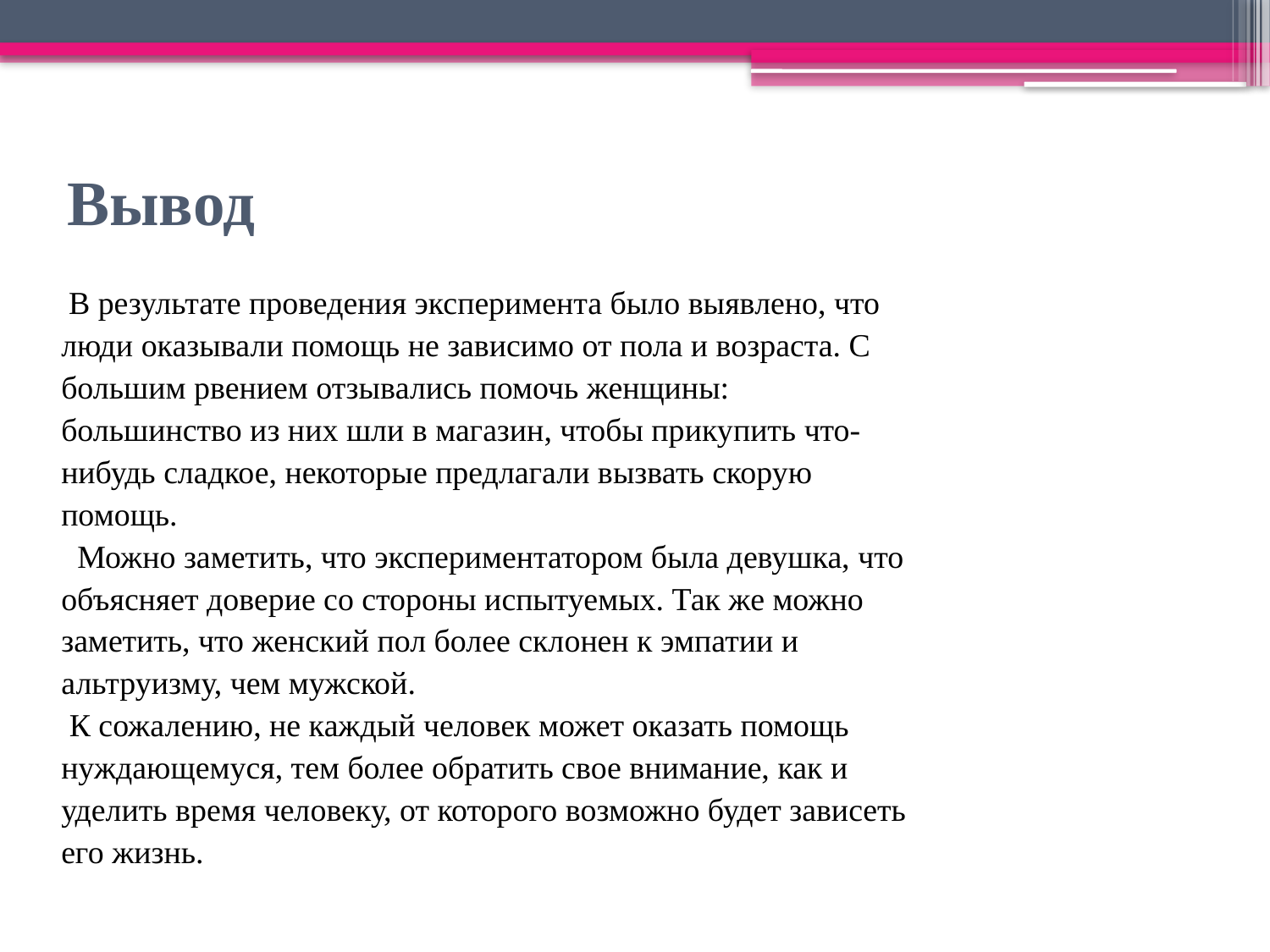

# Вывод
 В результате проведения эксперимента было выявлено, что
люди оказывали помощь не зависимо от пола и возраста. С
большим рвением отзывались помочь женщины:
большинство из них шли в магазин, чтобы прикупить что-
нибудь сладкое, некоторые предлагали вызвать скорую
помощь.
  Можно заметить, что экспериментатором была девушка, что
объясняет доверие со стороны испытуемых. Так же можно
заметить, что женский пол более склонен к эмпатии и
альтруизму, чем мужской.
 К сожалению, не каждый человек может оказать помощь
нуждающемуся, тем более обратить свое внимание, как и
уделить время человеку, от которого возможно будет зависеть
его жизнь.